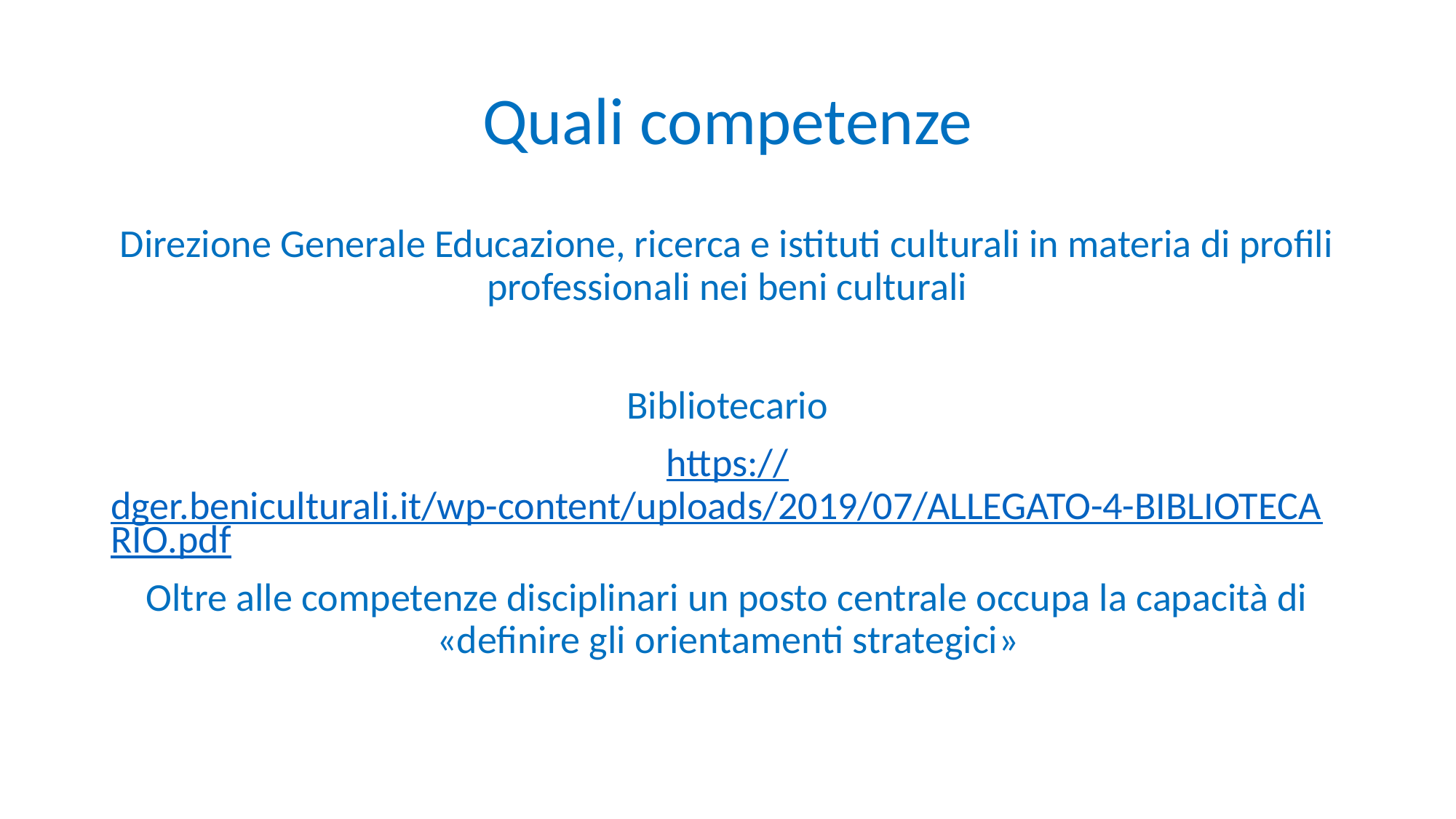

# Quali competenze
Direzione Generale Educazione, ricerca e istituti culturali in materia di profili professionali nei beni culturali

Bibliotecario
https://dger.beniculturali.it/wp-content/uploads/2019/07/ALLEGATO-4-BIBLIOTECARIO.pdf
Oltre alle competenze disciplinari un posto centrale occupa la capacità di «definire gli orientamenti strategici»